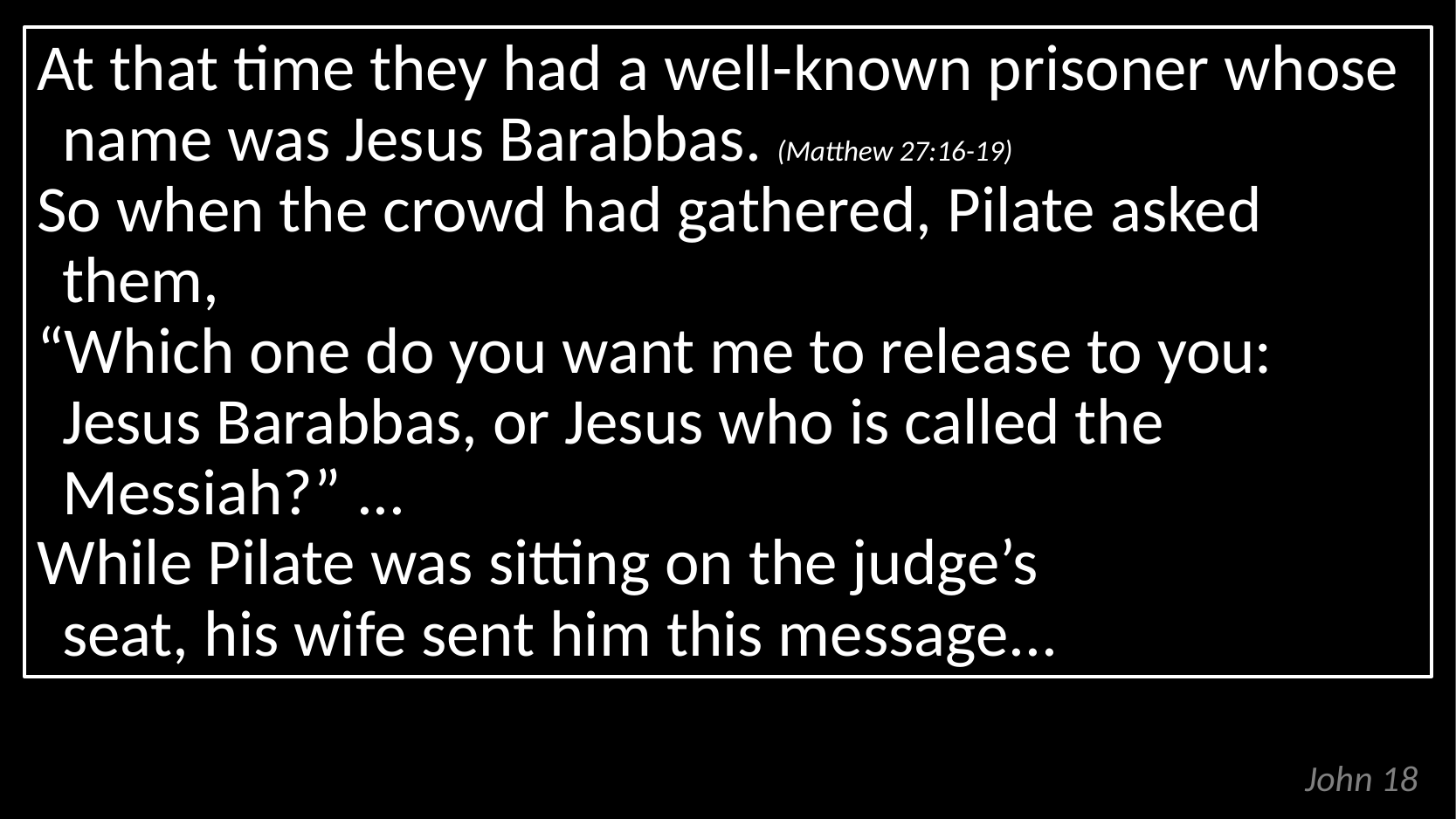

At that time they had a well-known prisoner whose name was Jesus Barabbas. (Matthew 27:16-19)
So when the crowd had gathered, Pilate asked them,
“Which one do you want me to release to you: Jesus Barabbas, or Jesus who is called the Messiah?” ...
While Pilate was sitting on the judge’s
seat, his wife sent him this message...
# John 18